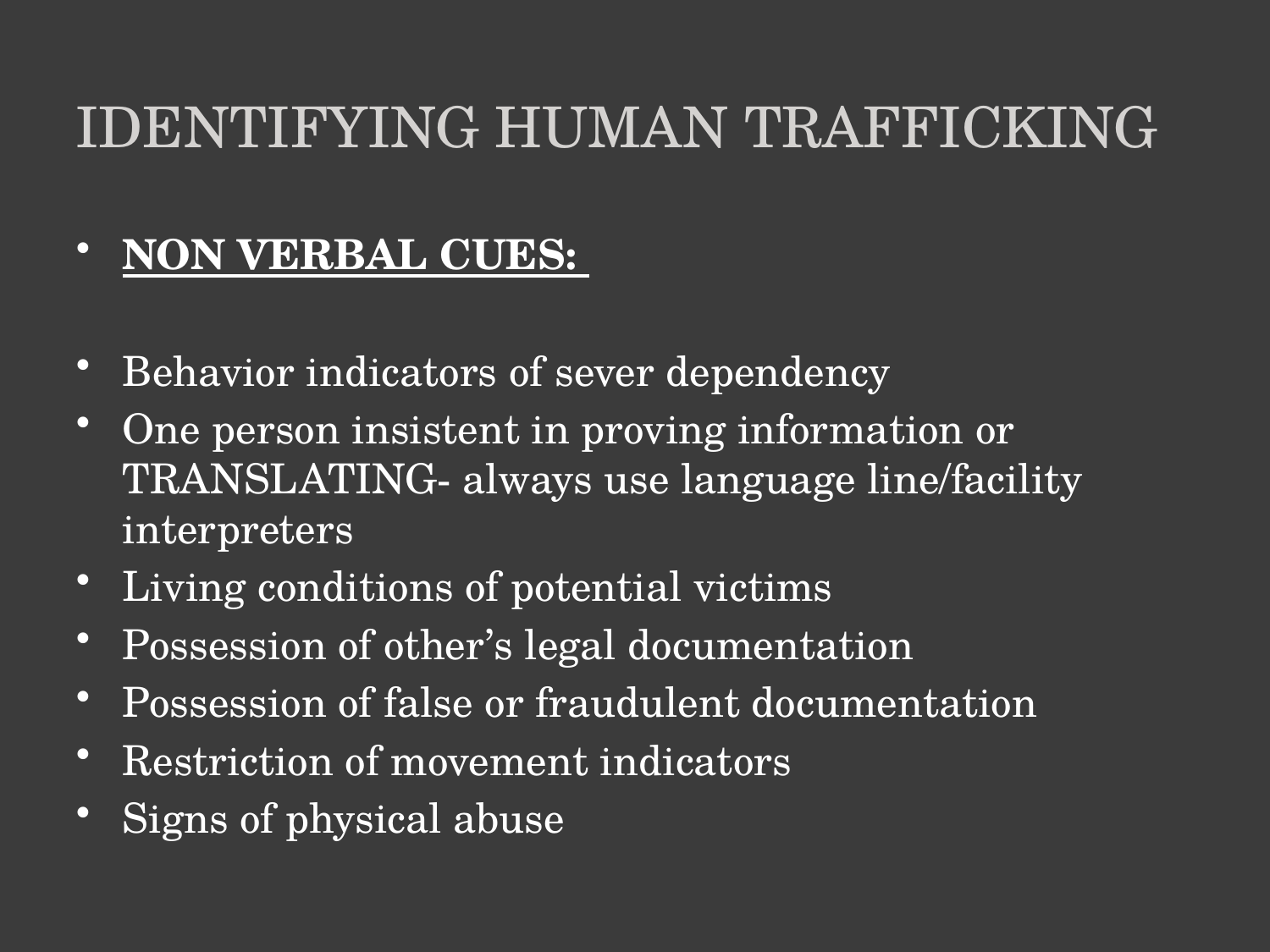

# Identifying human Trafficking
NON VERBAL CUES:

Behavior indicators of sever dependency
One person insistent in proving information or TRANSLATING- always use language line/facility interpreters
Living conditions of potential victims
Possession of other’s legal documentation
Possession of false or fraudulent documentation
Restriction of movement indicators
Signs of physical abuse